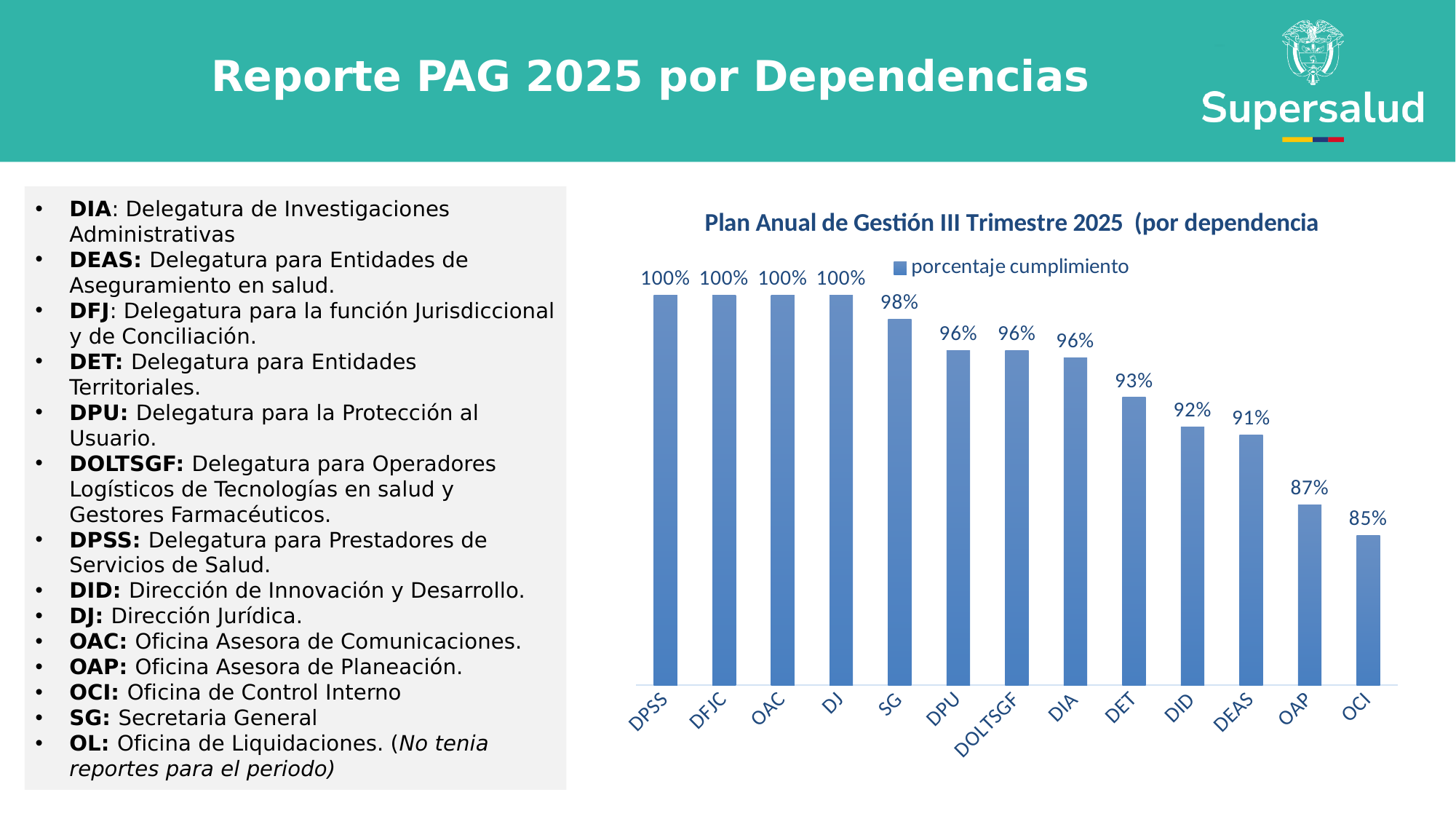

Reporte PAG 2025 por Dependencias
Actividades
Meta
Frecuencia
DIA: Delegatura de Investigaciones Administrativas
DEAS: Delegatura para Entidades de Aseguramiento en salud.
DFJ: Delegatura para la función Jurisdiccional y de Conciliación.
DET: Delegatura para Entidades Territoriales.
DPU: Delegatura para la Protección al Usuario.
DOLTSGF: Delegatura para Operadores Logísticos de Tecnologías en salud y Gestores Farmacéuticos.
DPSS: Delegatura para Prestadores de Servicios de Salud.
DID: Dirección de Innovación y Desarrollo.
DJ: Dirección Jurídica.
OAC: Oficina Asesora de Comunicaciones.
OAP: Oficina Asesora de Planeación.
OCI: Oficina de Control Interno
SG: Secretaria General
OL: Oficina de Liquidaciones. (No tenia reportes para el periodo)

### Chart: Plan Anual de Gestión III Trimestre 2025  (por dependencia

| Category | porcentaje cumplimiento |
|---|---|
| DPSS | 1.0 |
| DFJC | 1.0 |
| OAC | 1.0 |
| DJ | 1.0 |
| SG | 0.9847321016926825 |
| DPU | 0.9645384763149065 |
| DOLTSGF | 0.9645027913172259 |
| DIA | 0.9599395313681027 |
| DET | 0.9345238095238096 |
| DID | 0.9157088122605365 |
| DEAS | 0.9104278074866311 |
| OAP | 0.86575662674657 |
| OCI | 0.8461538461538461 |